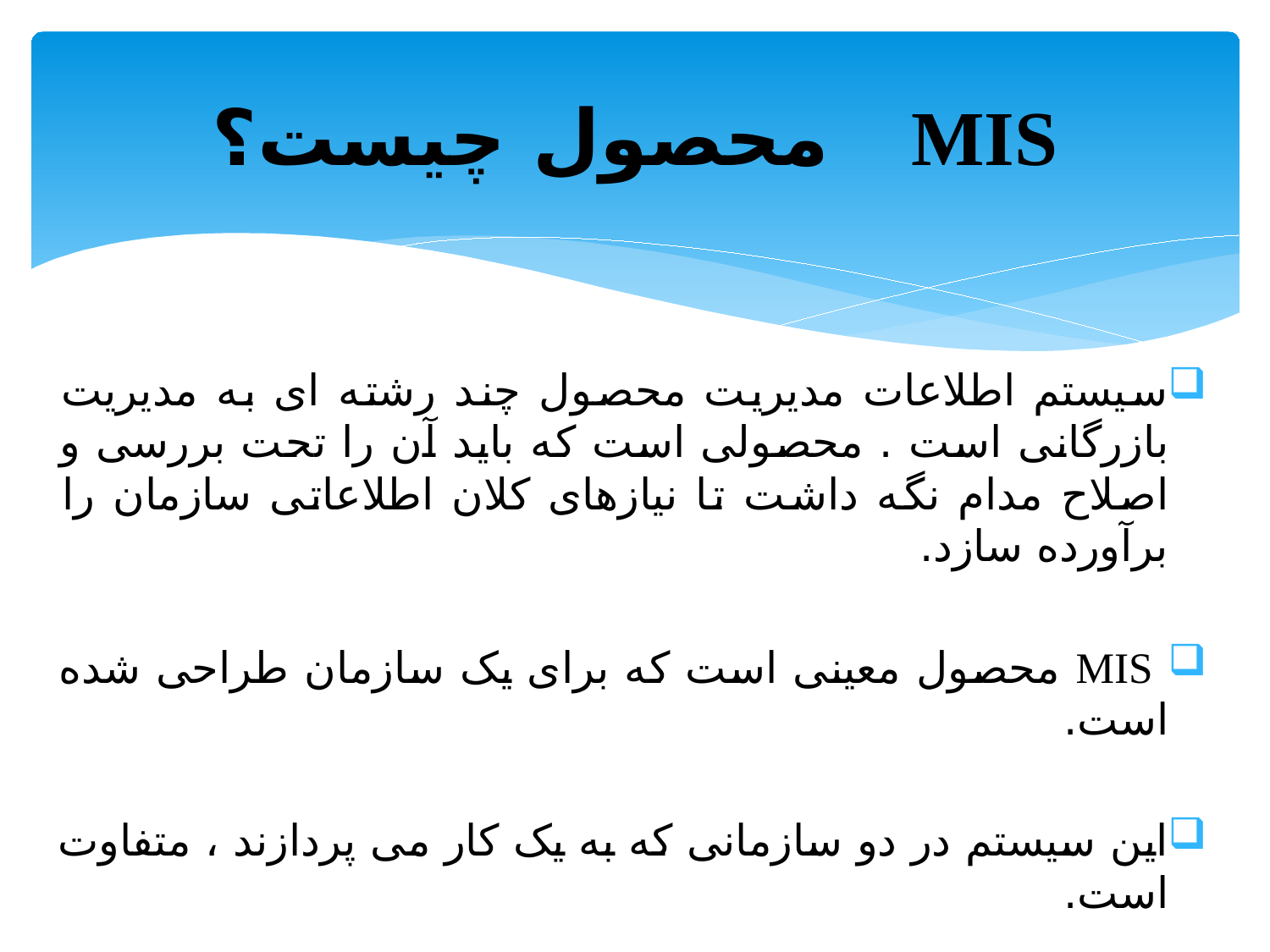

# MIS   محصول چیست؟
سیستم اطلاعات مدیریت محصول چند رشته ای به مدیریت بازرگانی است . محصولی است که باید آن را تحت بررسی و اصلاح مدام نگه داشت تا نیازهای کلان اطلاعاتی سازمان را برآورده سازد.

 MIS محصول معینی است که برای یک سازمان طراحی شده است.

این سیستم در دو سازمانی که به یک کار می پردازند ، متفاوت است.